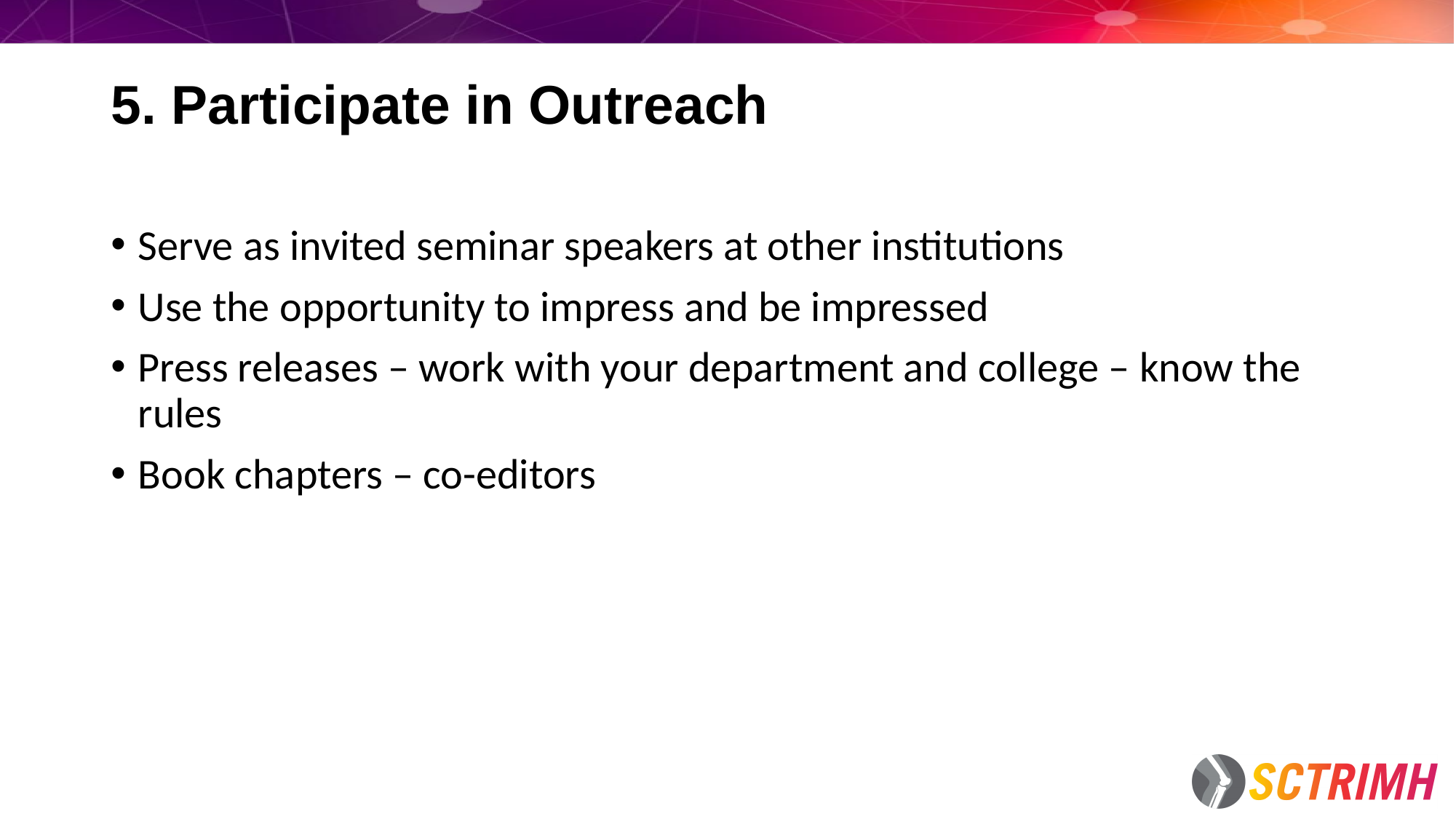

# 5. Participate in Outreach
Serve as invited seminar speakers at other institutions
Use the opportunity to impress and be impressed
Press releases – work with your department and college – know the rules
Book chapters – co-editors